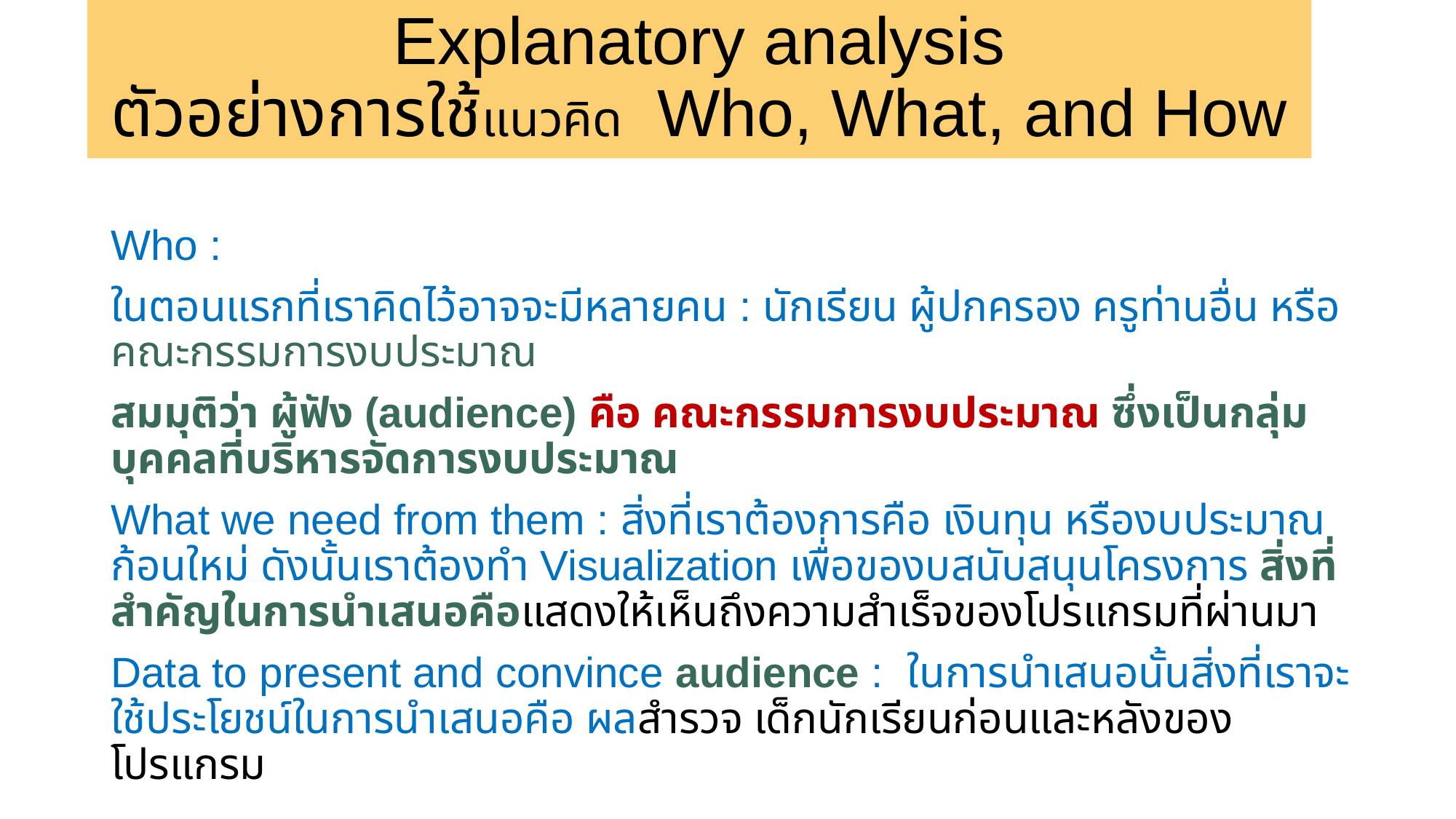

# Explanatory analysis ตัวอย่างการใช้แนวคิด  Who, What, and How
Who :
ในตอนแรกที่เราคิดไว้อาจจะมีหลายคน : นักเรียน ผู้ปกครอง ครูท่านอื่น หรือ คณะกรรมการงบประมาณ
สมมุติว่า ผู้ฟัง (audience) คือ คณะกรรมการงบประมาณ ซึ่งเป็นกลุ่มบุคคลที่บริหารจัดการงบประมาณ
What we need from them : สิ่งที่เราต้องการคือ เงินทุน หรืองบประมาณก้อนใหม่ ดังนั้นเราต้องทำ Visualization เพื่อของบสนับสนุนโครงการ สิ่งที่สำคัญในการนำเสนอคือแสดงให้เห็นถึงความสำเร็จของโปรแกรมที่ผ่านมา
Data to present and convince audience :  ในการนำเสนอนั้นสิ่งที่เราจะใช้ประโยชน์ในการนำเสนอคือ ผลสำรวจ เด็กนักเรียนก่อนและหลังของโปรแกรม